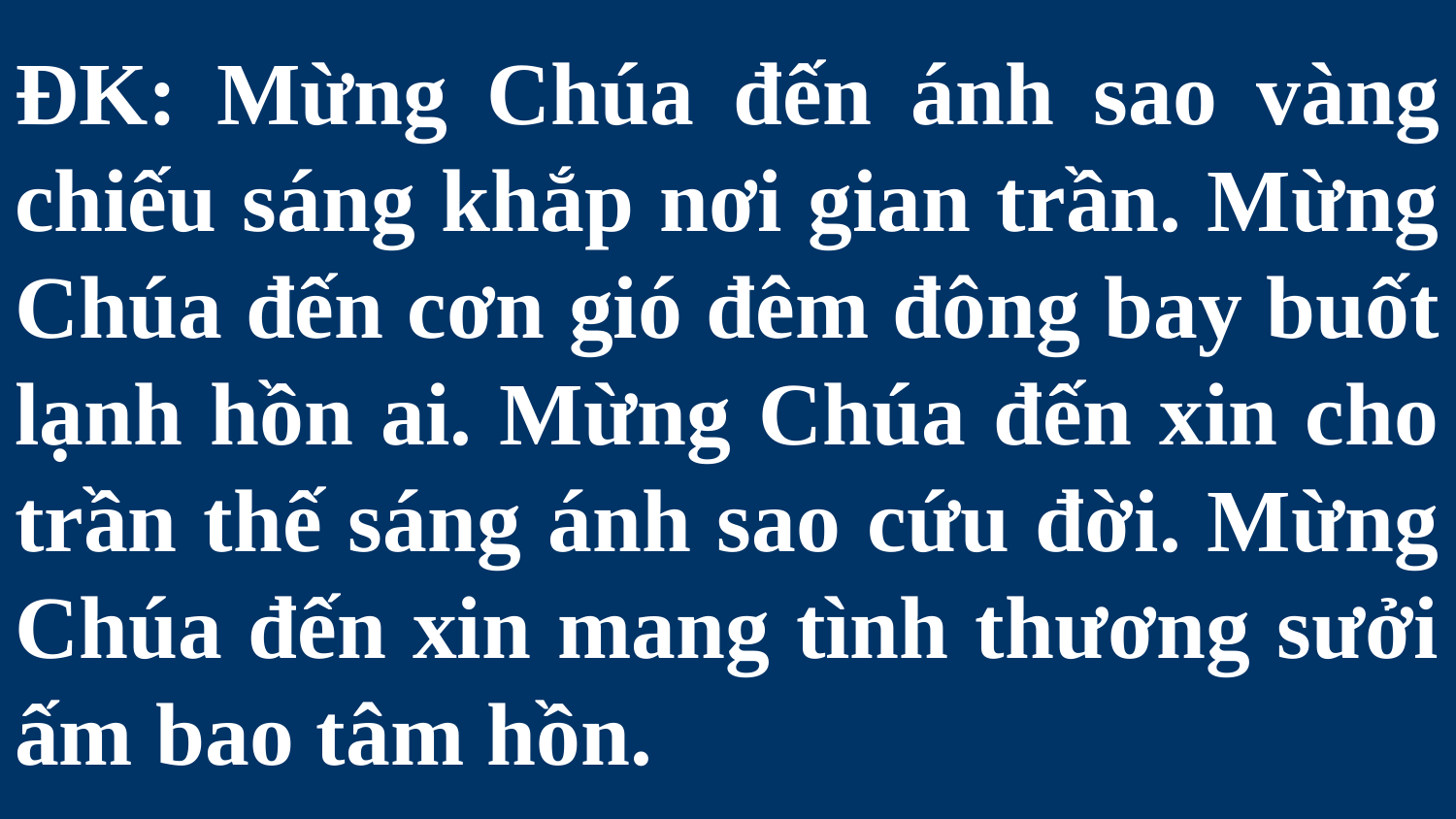

# ĐK: Mừng Chúa đến ánh sao vàng chiếu sáng khắp nơi gian trần. Mừng Chúa đến cơn gió đêm đông bay buốt lạnh hồn ai. Mừng Chúa đến xin cho trần thế sáng ánh sao cứu đời. Mừng Chúa đến xin mang tình thương sưởi ấm bao tâm hồn.